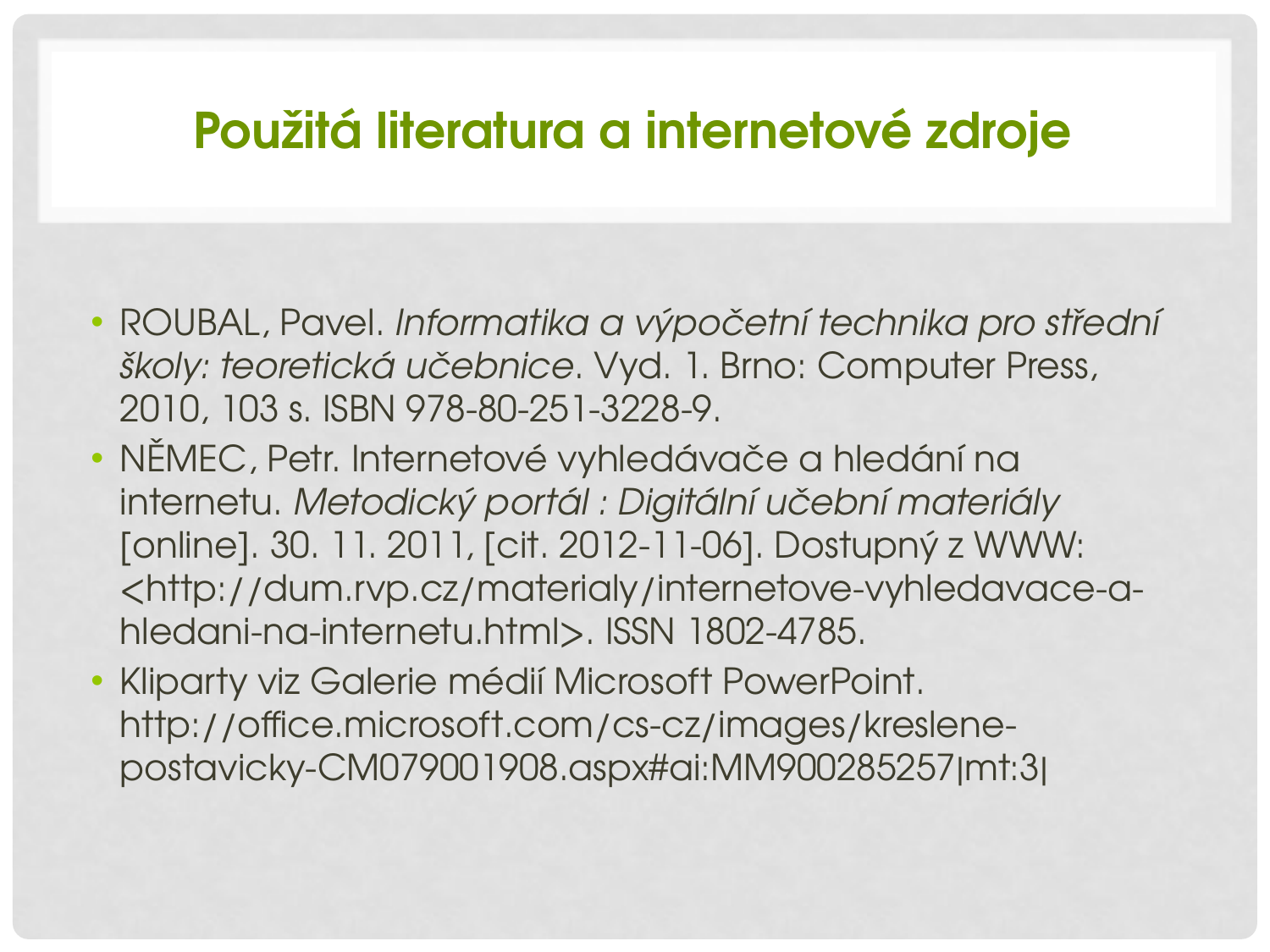

# Použitá literatura a internetové zdroje

ROUBAL, Pavel. Informatika a výpočetní technika pro střední školy: teoretická učebnice. Vyd. 1. Brno: Computer Press, 2010, 103 s. ISBN 978-80-251-3228-9.
NĚMEC, Petr. Internetové vyhledávače a hledání na internetu. Metodický portál : Digitální učební materiály [online]. 30. 11. 2011, [cit. 2012-11-06]. Dostupný z WWW: <http://dum.rvp.cz/materialy/internetove-vyhledavace-a-hledani-na-internetu.html>. ISSN 1802-4785.
Kliparty viz Galerie médií Microsoft PowerPoint.
http://office.microsoft.com/cs-cz/images/kreslene-postavicky-CM079001908.aspx#ai:MM900285257|mt:3|